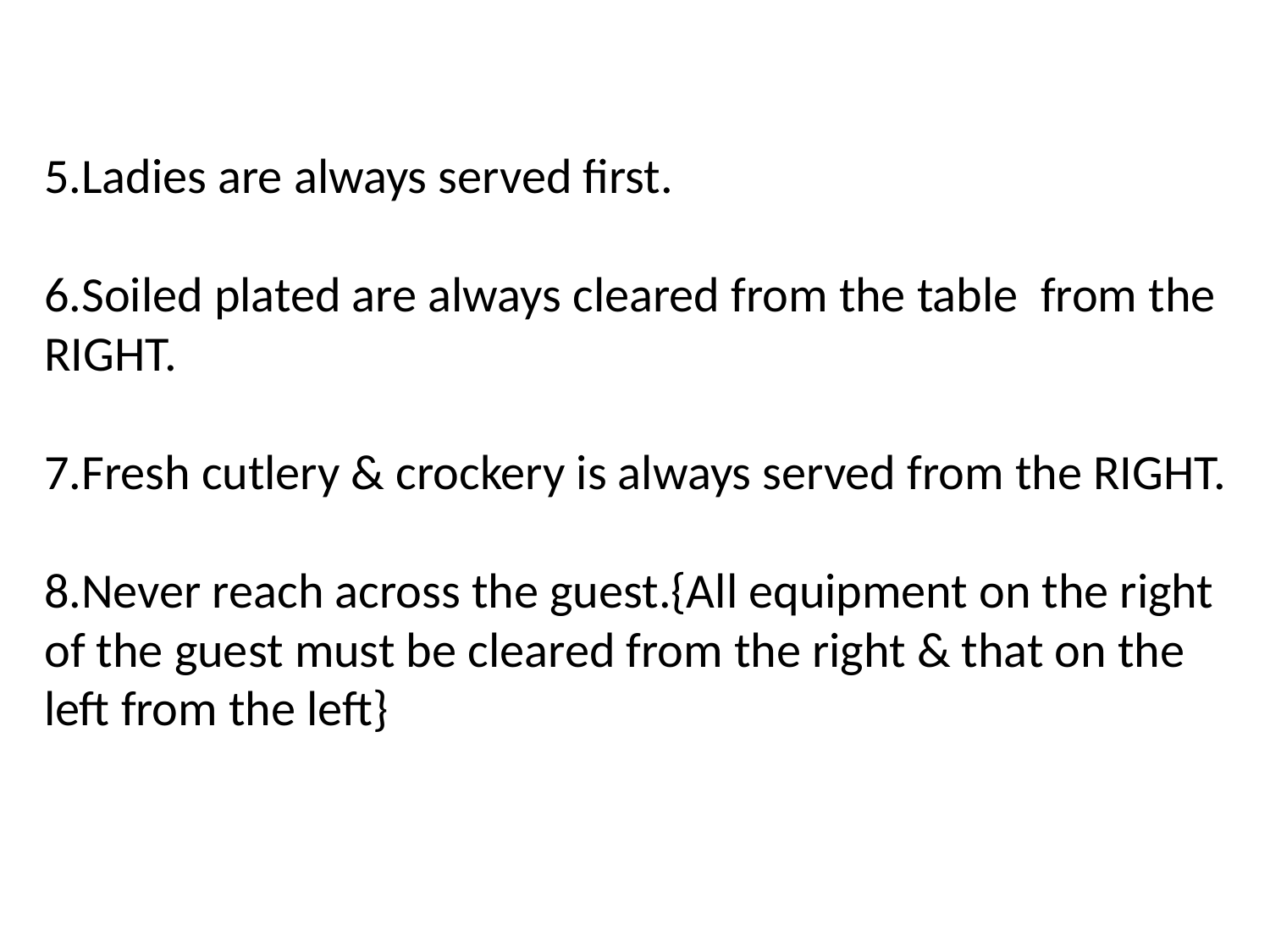

5.Ladies are always served first.

6.Soiled plated are always cleared from the table  from the RIGHT.

7.Fresh cutlery & crockery is always served from the RIGHT.

8.Never reach across the guest.{All equipment on the right of the guest must be cleared from the right & that on the left from the left}